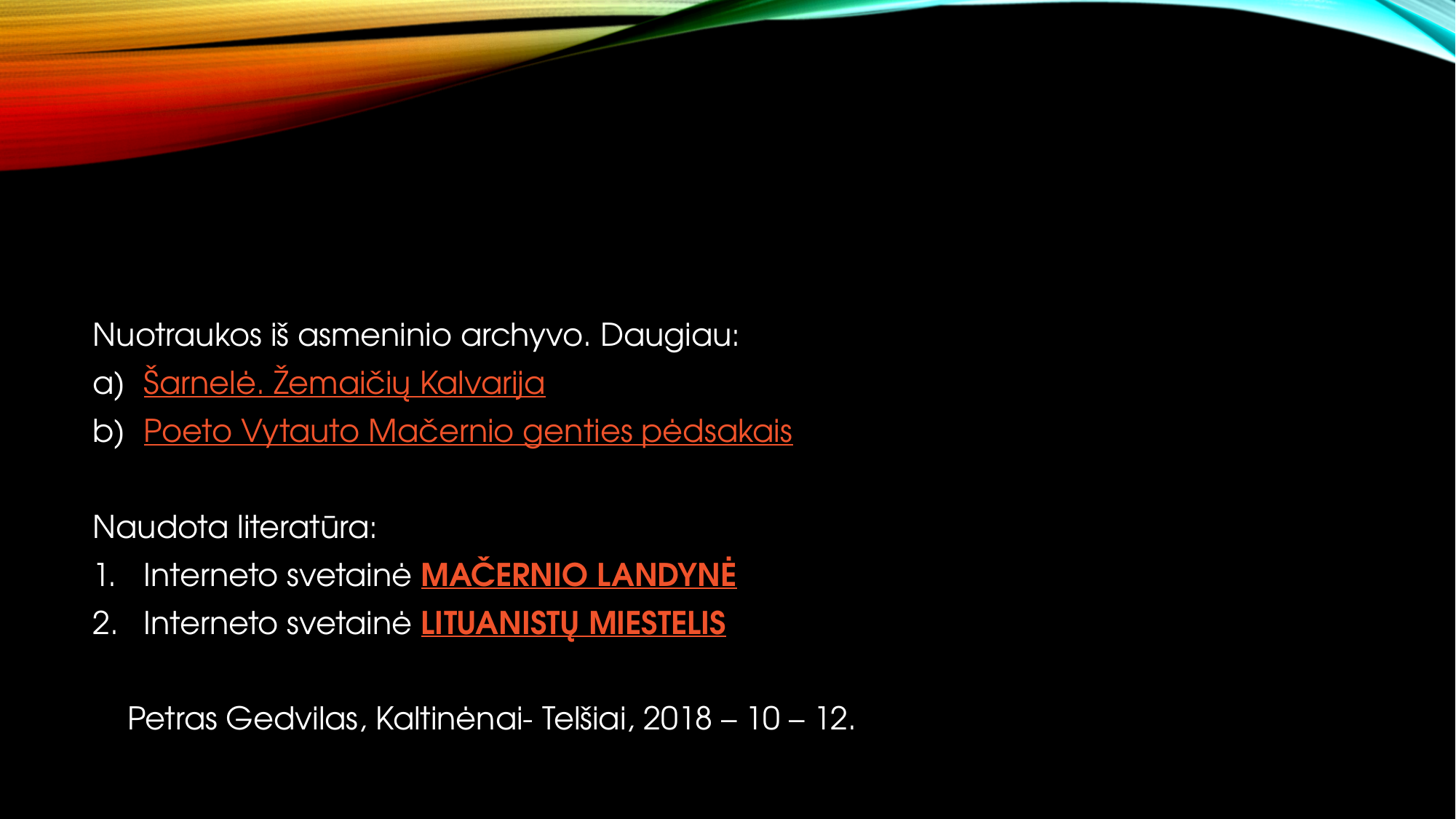

Nuotraukos iš asmeninio archyvo. Daugiau:
Šarnelė. Žemaičių Kalvarija
Poeto Vytauto Mačernio genties pėdsakais

Naudota literatūra:
Interneto svetainė MAČERNIO LANDYNĖ
Interneto svetainė LITUANISTŲ MIESTELIS

    Petras Gedvilas, Kaltinėnai- Telšiai, 2018 – 10 – 12.